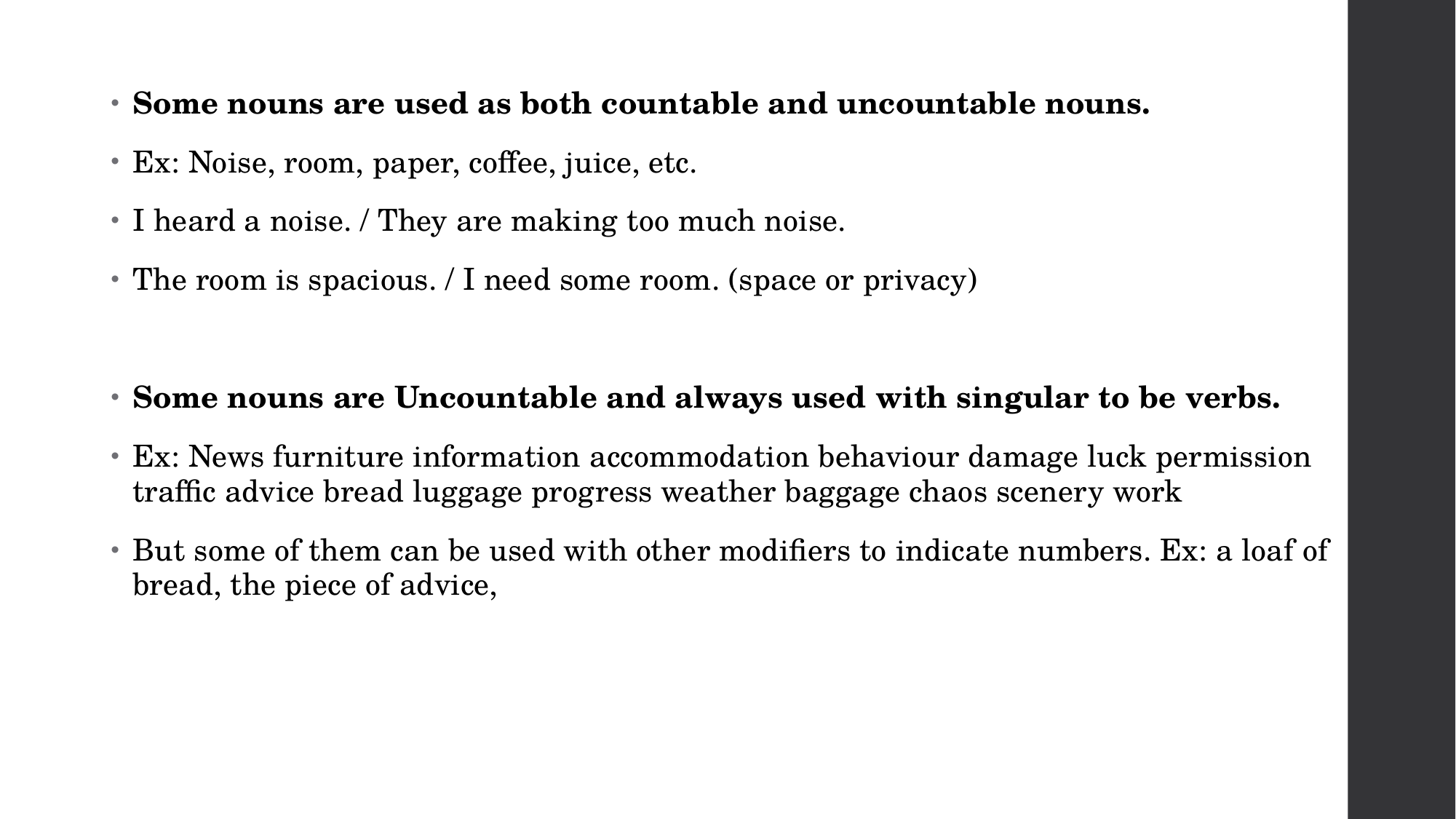

Some nouns are used as both countable and uncountable nouns.
Ex: Noise, room, paper, coffee, juice, etc.
I heard a noise. / They are making too much noise.
The room is spacious. / I need some room. (space or privacy)

Some nouns are Uncountable and always used with singular to be verbs.
Ex: News furniture information accommodation behaviour damage luck permission traffic advice bread luggage progress weather baggage chaos scenery work
But some of them can be used with other modifiers to indicate numbers. Ex: a loaf of bread, the piece of advice,